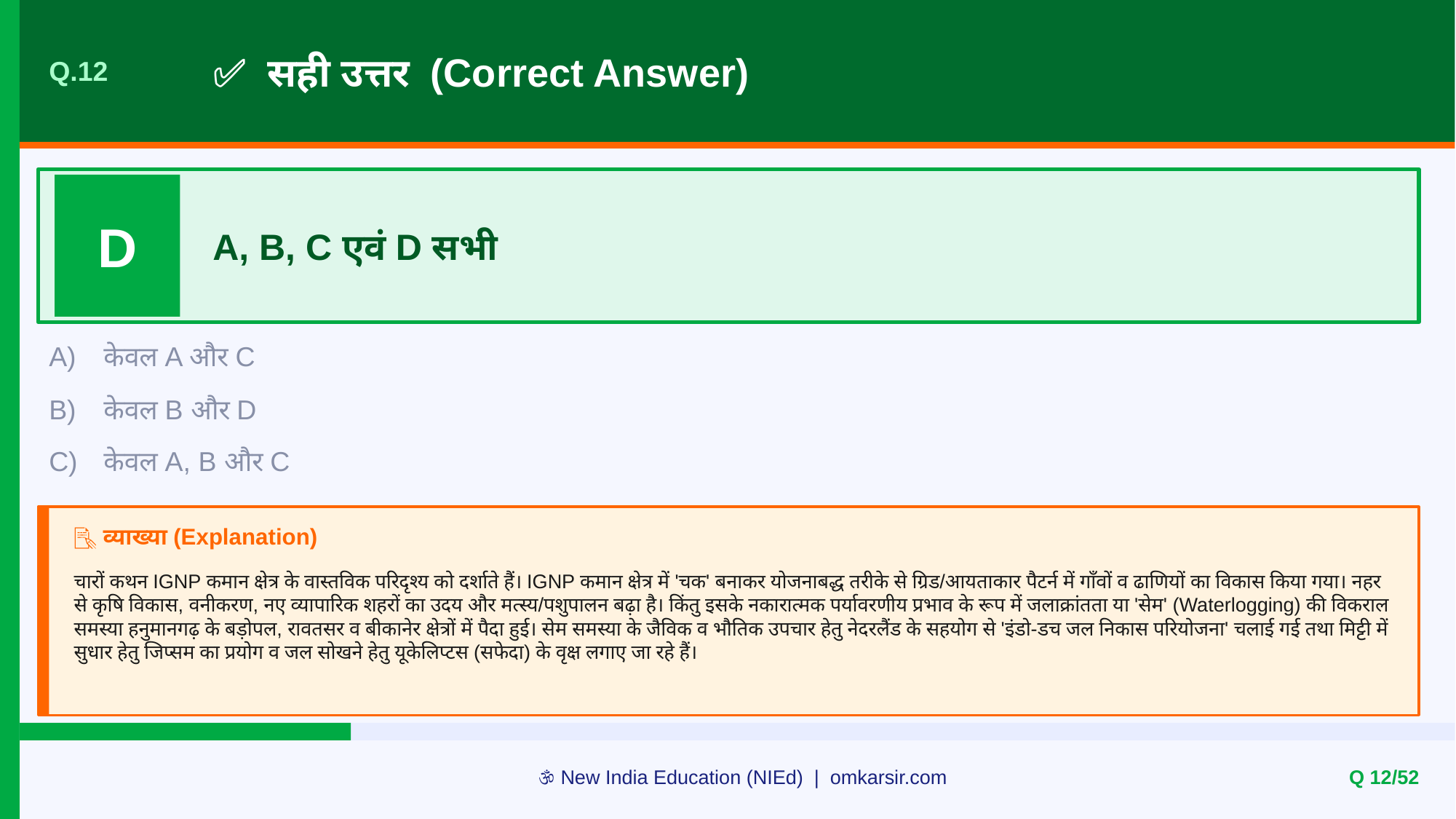

✅  सही उत्तर  (Correct Answer)
Q.12

D
A, B, C एवं D सभी
A)
केवल A और C
B)
केवल B और D
C)
केवल A, B और C

📝 व्याख्या (Explanation)
चारों कथन IGNP कमान क्षेत्र के वास्तविक परिदृश्य को दर्शाते हैं। IGNP कमान क्षेत्र में 'चक' बनाकर योजनाबद्ध तरीके से ग्रिड/आयताकार पैटर्न में गाँवों व ढाणियों का विकास किया गया। नहर से कृषि विकास, वनीकरण, नए व्यापारिक शहरों का उदय और मत्स्य/पशुपालन बढ़ा है। किंतु इसके नकारात्मक पर्यावरणीय प्रभाव के रूप में जलाक्रांतता या 'सेम' (Waterlogging) की विकराल समस्या हनुमानगढ़ के बड़ोपल, रावतसर व बीकानेर क्षेत्रों में पैदा हुई। सेम समस्या के जैविक व भौतिक उपचार हेतु नेदरलैंड के सहयोग से 'इंडो-डच जल निकास परियोजना' चलाई गई तथा मिट्टी में सुधार हेतु जिप्सम का प्रयोग व जल सोखने हेतु यूकेलिप्टस (सफेदा) के वृक्ष लगाए जा रहे हैं।

🕉️ New India Education (NIEd)  |  omkarsir.com
Q 12/52